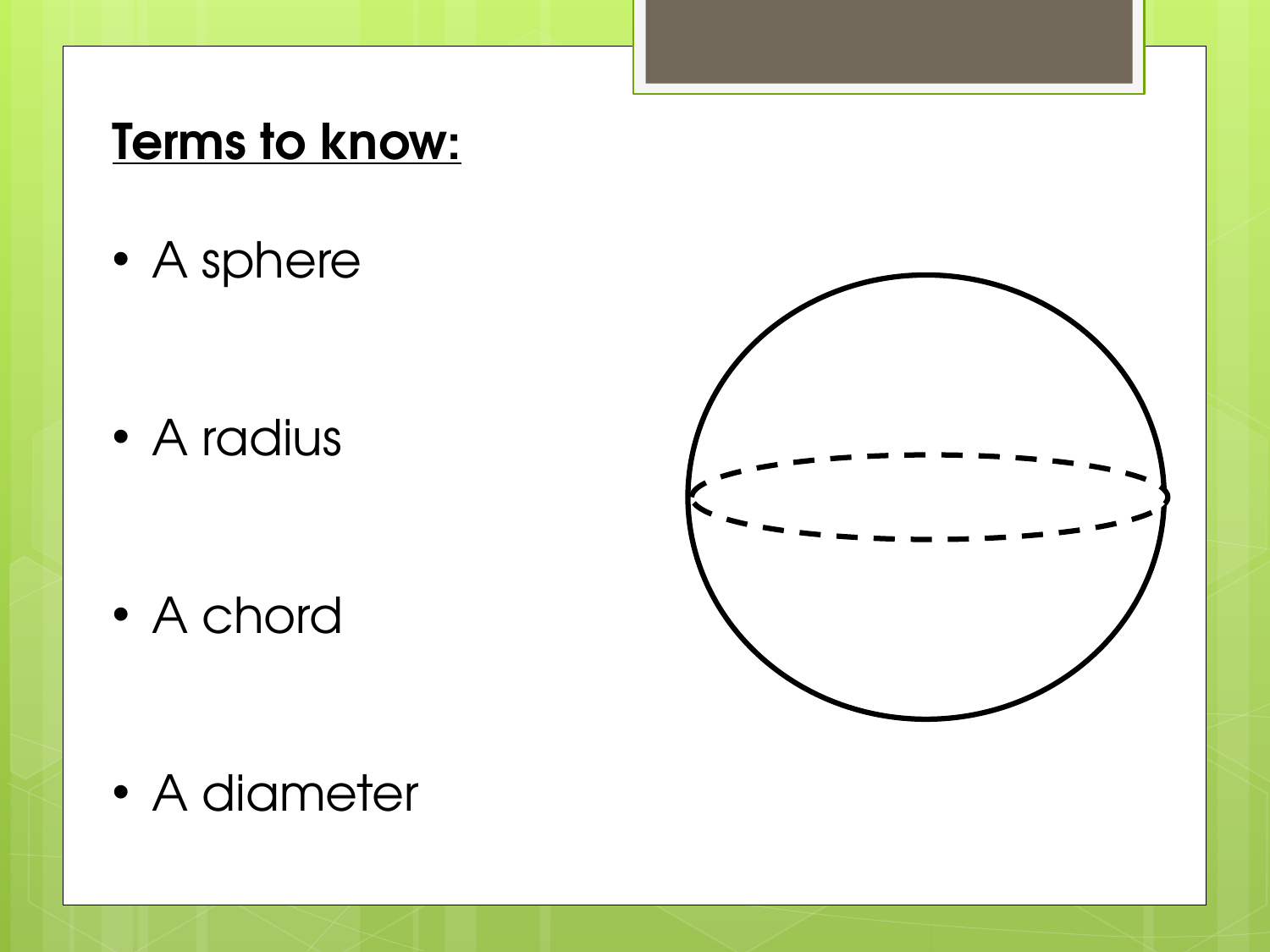

Terms to know:

A sphere

A radius

A chord

A diameter